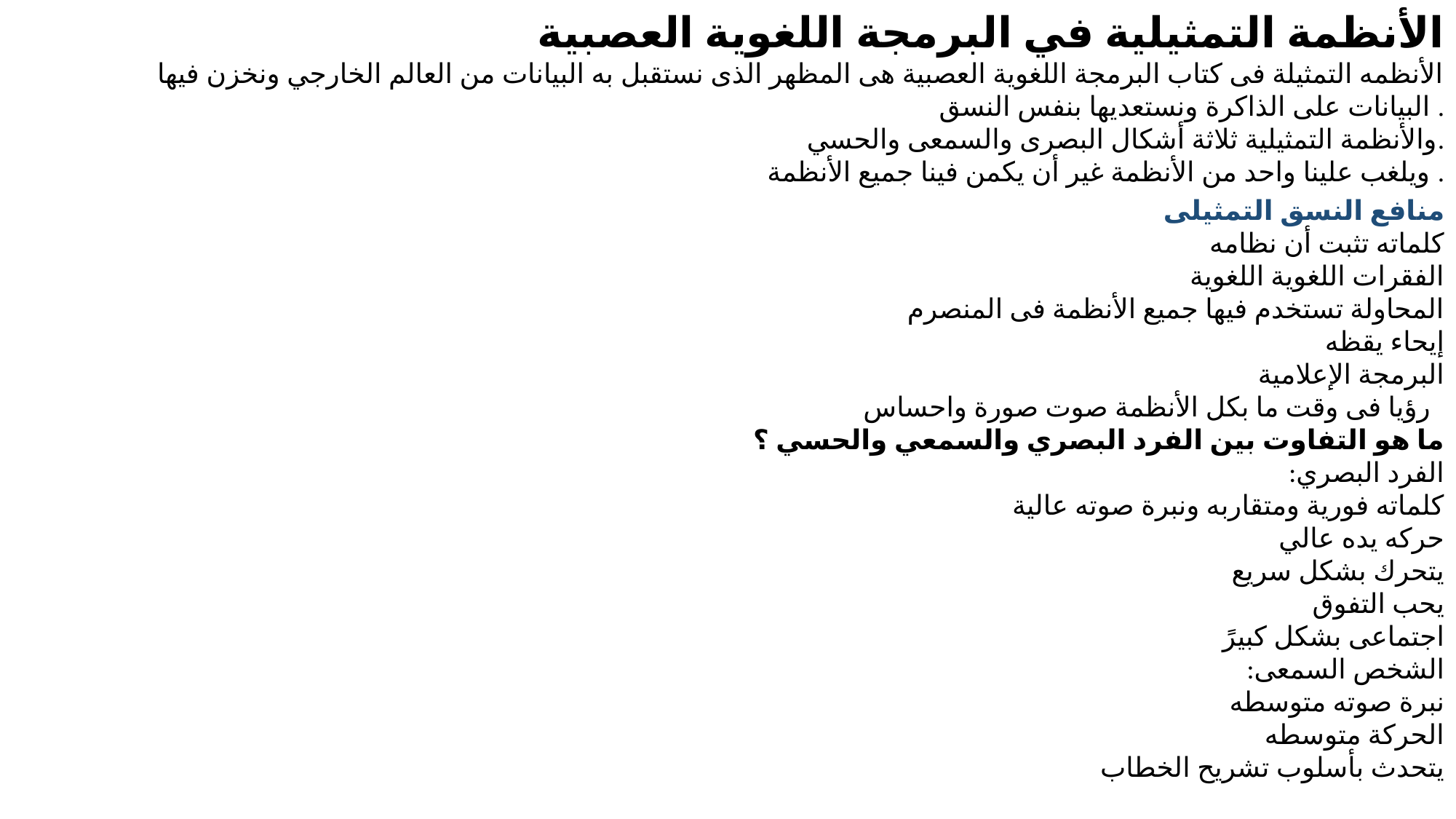

الأنظمة التمثيلية في البرمجة اللغوية العصبية
الأنظمه التمثيلة فى كتاب البرمجة اللغوية العصبية هى المظهر الذى نستقبل به البيانات من العالم الخارجي ونخزن فيها البيانات على الذاكرة ونستعديها بنفس النسق .
والأنظمة التمثيلية ثلاثة أشكال البصرى والسمعى والحسي.
ويلغب علينا واحد من الأنظمة غير أن يكمن فينا جميع الأنظمة .
منافع النسق التمثيلى
كلماته تثبت أن نظامه
الفقرات اللغوية اللغوية
المحاولة تستخدم فيها جميع الأنظمة فى المنصرم
إيحاء يقظه
البرمجة الإعلامية
رؤيا فى وقت ما بكل الأنظمة صوت صورة واحساس
ما هو التفاوت بين الفرد البصري والسمعي والحسي ؟
:الفرد البصري
كلماته فورية ومتقاربه ونبرة صوته عالية
حركه يده عالي
يتحرك بشكل سريع
يحب التفوق
اجتماعى بشكل كبيرً
:الشخص السمعى
نبرة صوته متوسطه
الحركة متوسطه
يتحدث بأسلوب تشريح الخطاب